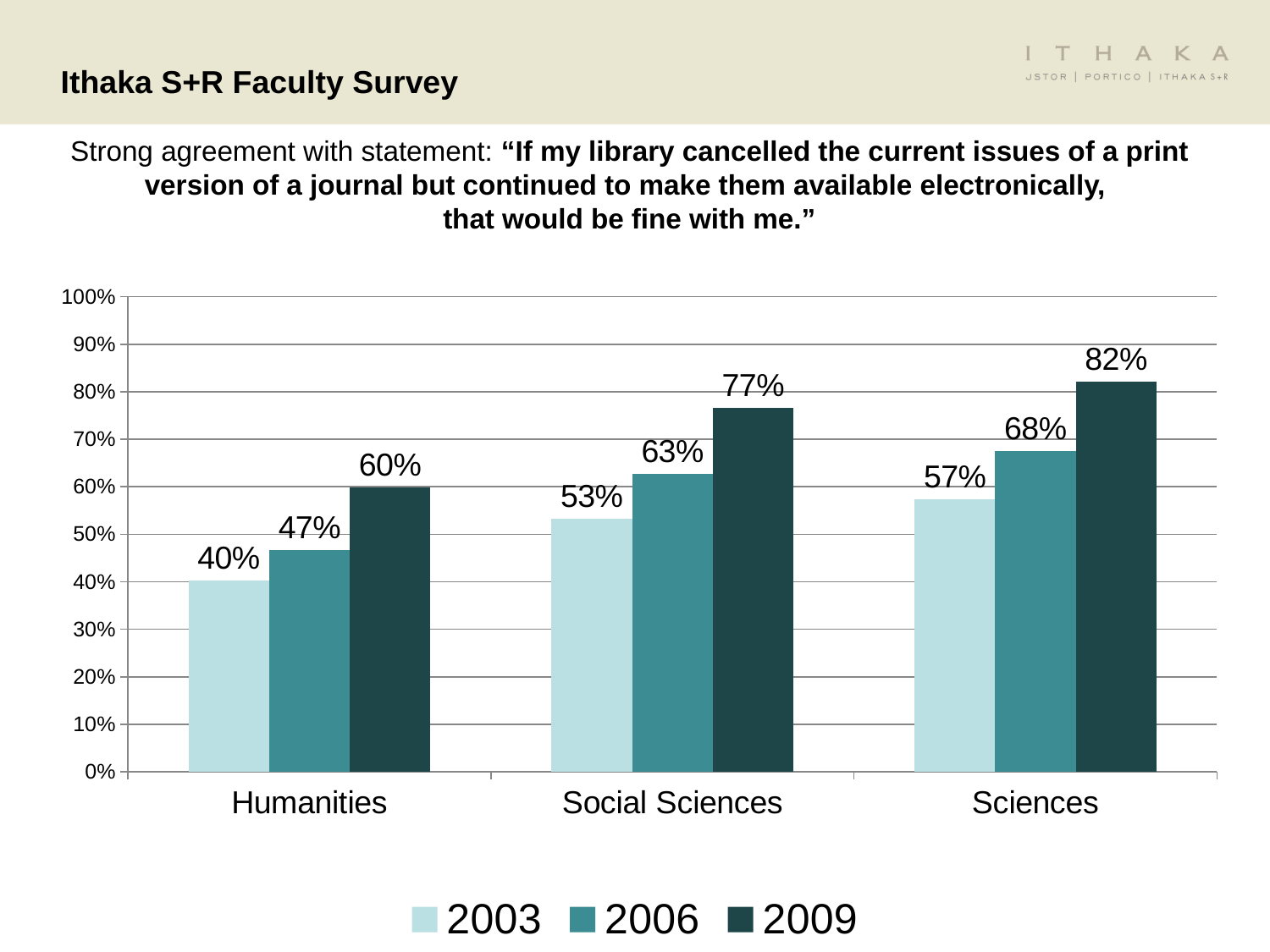

# Ithaka S+R Faculty Survey
Strong agreement with statement: “If my library cancelled the current issues of a print version of a journal but continued to make them available electronically,
that would be fine with me.”

### Chart

| Category | 2003 | 2006 | 2009 |
|---|---|---|---|
| Humanities | 0.403 | 0.4670000000000001 | 0.5980000000000002 |
| Social Sciences | 0.532 | 0.627000000000004 | 0.7660000000000041 |
| Sciences | 0.573 | 0.6750000000000048 | 0.821 |